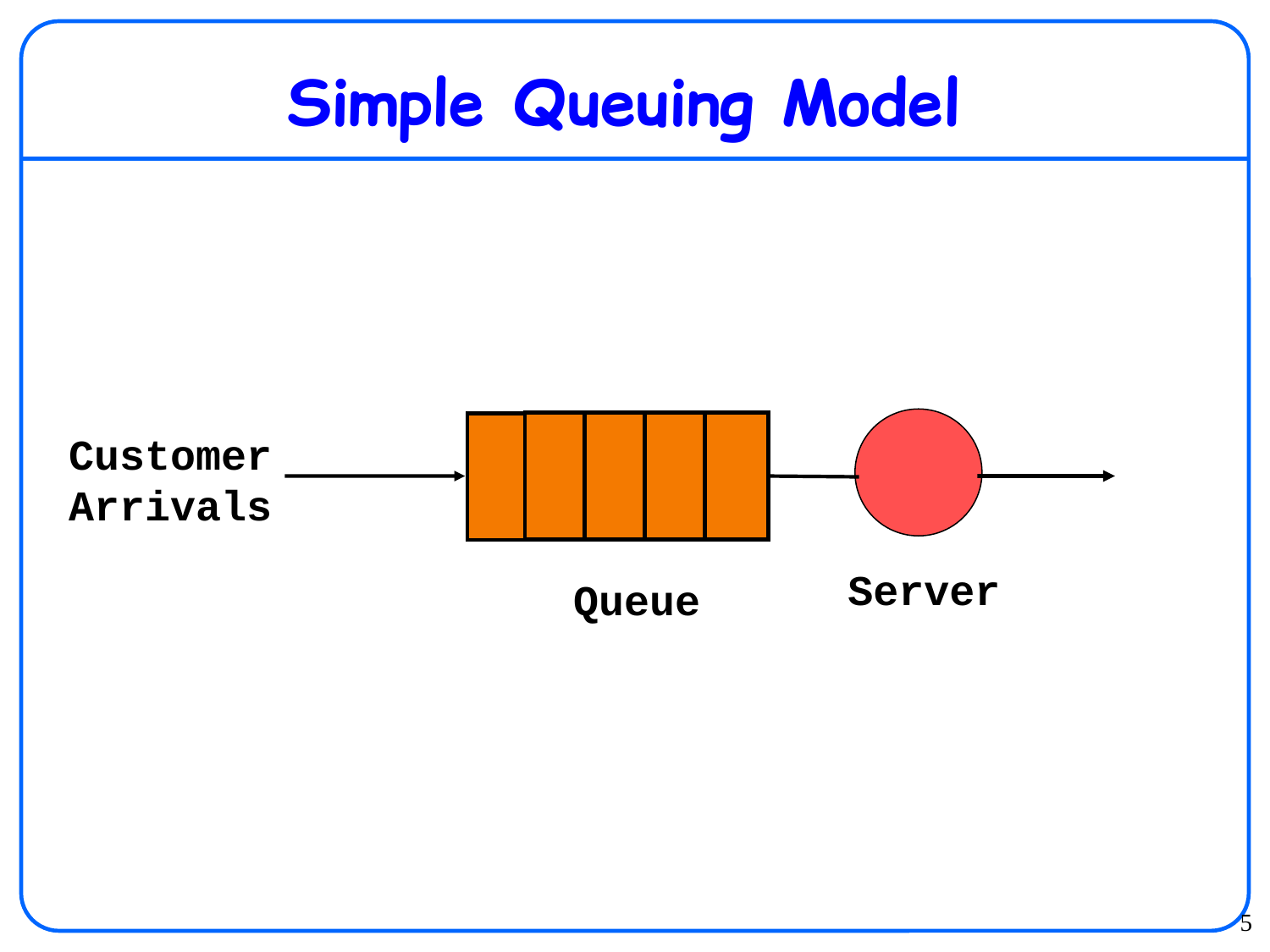

# Simple Queuing Model

Customer
Arrivals

Server
Queue
5